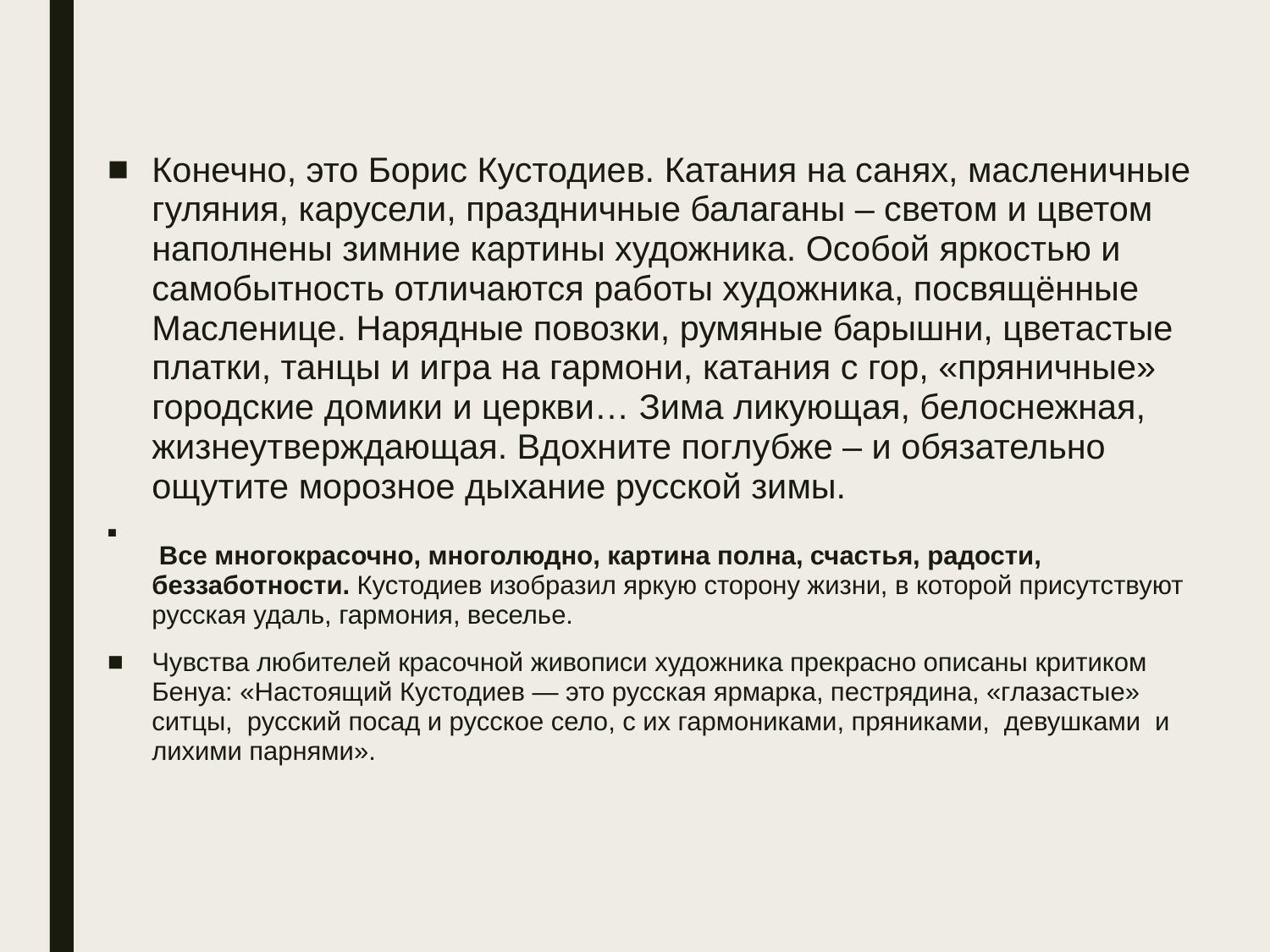

Конечно, это Борис Кустодиев. Катания на санях, масленичные гуляния, карусели, праздничные балаганы – светом и цветом наполнены зимние картины художника. Особой яркостью и самобытность отличаются работы художника, посвящённые Масленице. Нарядные повозки, румяные барышни, цветастые платки, танцы и игра на гармони, катания с гор, «пряничные» городские домики и церкви… Зима ликующая, белоснежная, жизнеутверждающая. Вдохните поглубже – и обязательно ощутите морозное дыхание русской зимы.
 Все многокрасочно, многолюдно, картина полна, счастья, радости, беззаботности. Кустодиев изобразил яркую сторону жизни, в которой присутствуют русская удаль, гармония, веселье.
Чувства любителей красочной живописи художника прекрасно описаны критиком Бенуа: «Настоящий Кустодиев — это русская ярмарка, пестрядина, «глазастые» ситцы,  русский посад и русское село, с их гармониками, пряниками,  девушками  и лихими парнями».